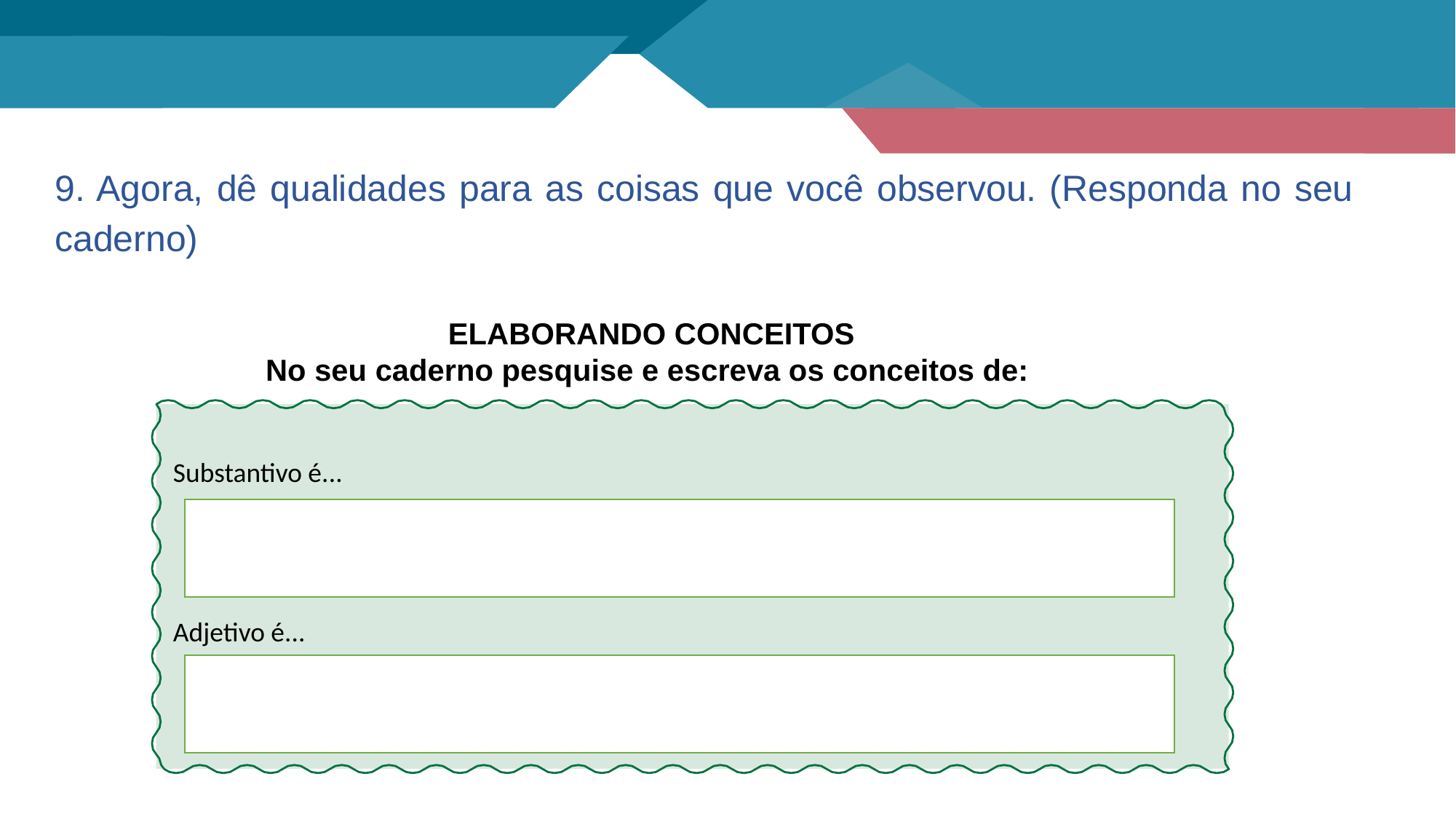

9. Agora, dê qualidades para as coisas que você observou. (Responda no seu caderno)
ELABORANDO CONCEITOS
No seu caderno pesquise e escreva os conceitos de:

Substantivo é...

Adjetivo é...

OLAVO Bilac (1865-1918) foi poeta e jornalista brasileiro. Sua primeira obra foi “Poesias”. Escreveu também a letra do “Hino a Bandeira”.